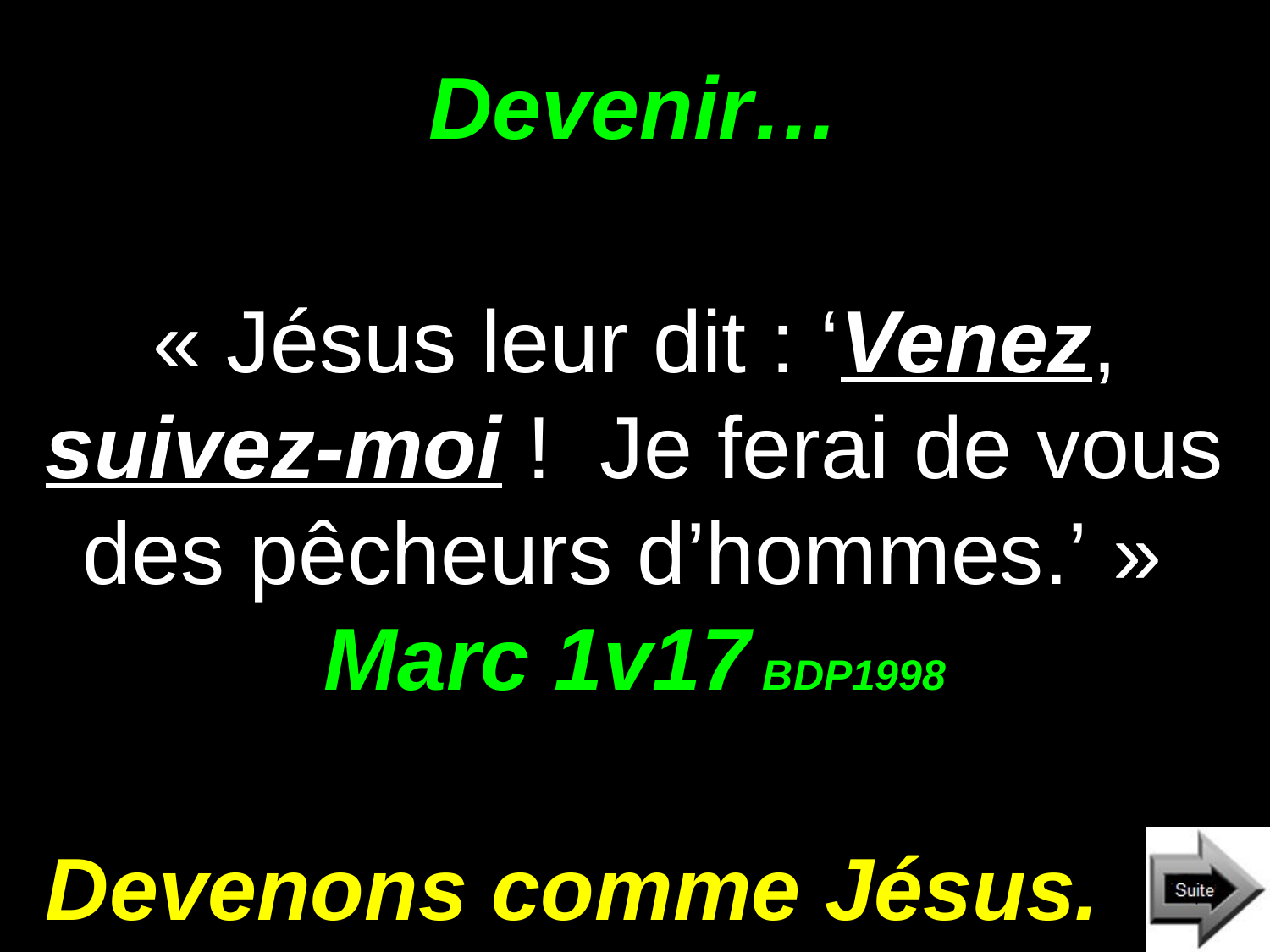

# Devenir…
« Jésus leur dit : ‘Venez, suivez-moi !  Je ferai de vous des pêcheurs d’hommes.’ »  Marc 1v17 BDP1998
Devenons comme Jésus.